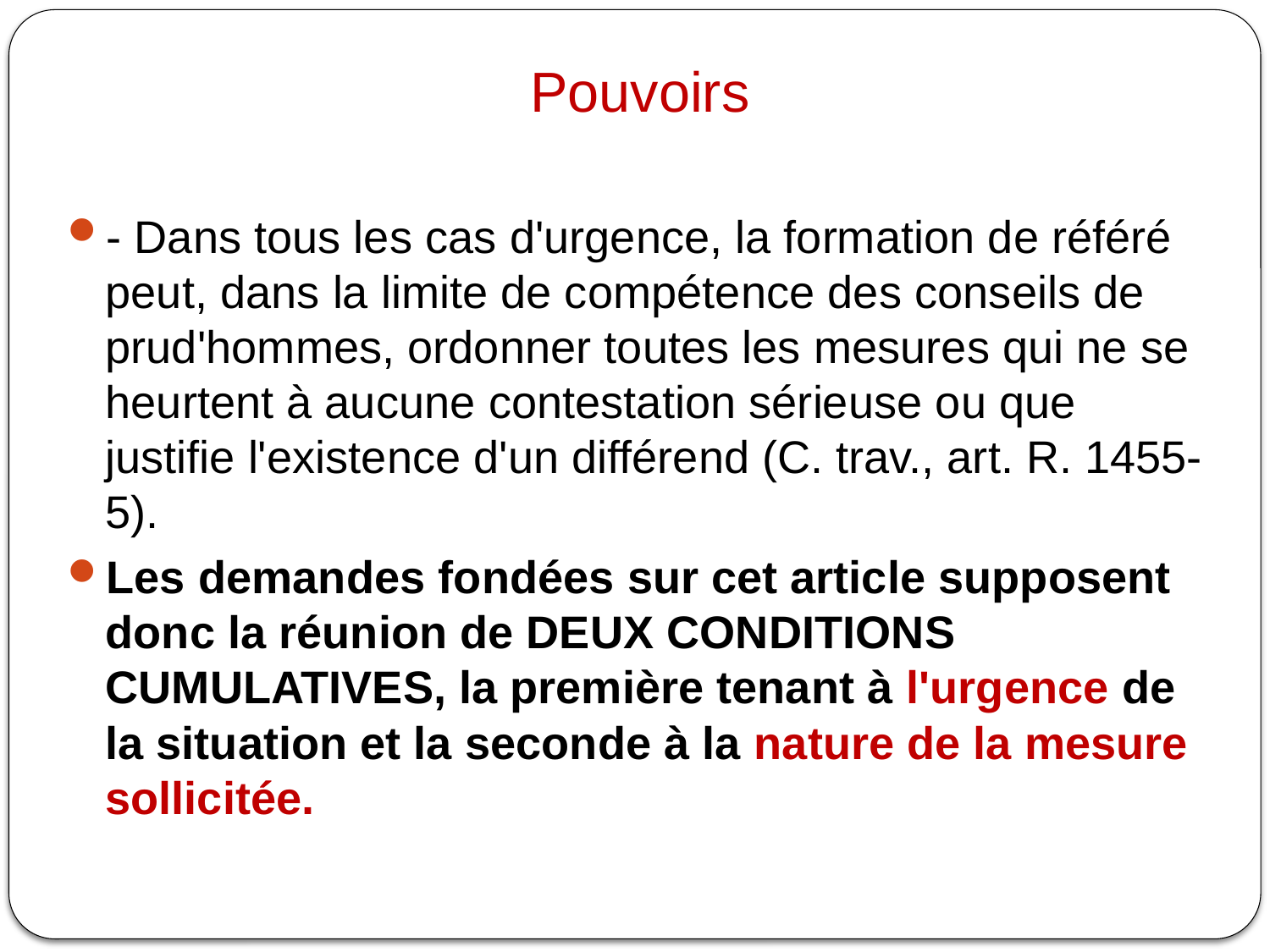

# Pouvoirs
- Dans tous les cas d'urgence, la formation de référé peut, dans la limite de compétence des conseils de prud'hommes, ordonner toutes les mesures qui ne se heurtent à aucune contestation sérieuse ou que justifie l'existence d'un différend (C. trav., art. R. 1455-5).
Les demandes fondées sur cet article supposent donc la réunion de DEUX CONDITIONS CUMULATIVES, la première tenant à l'urgence de la situation et la seconde à la nature de la mesure sollicitée.